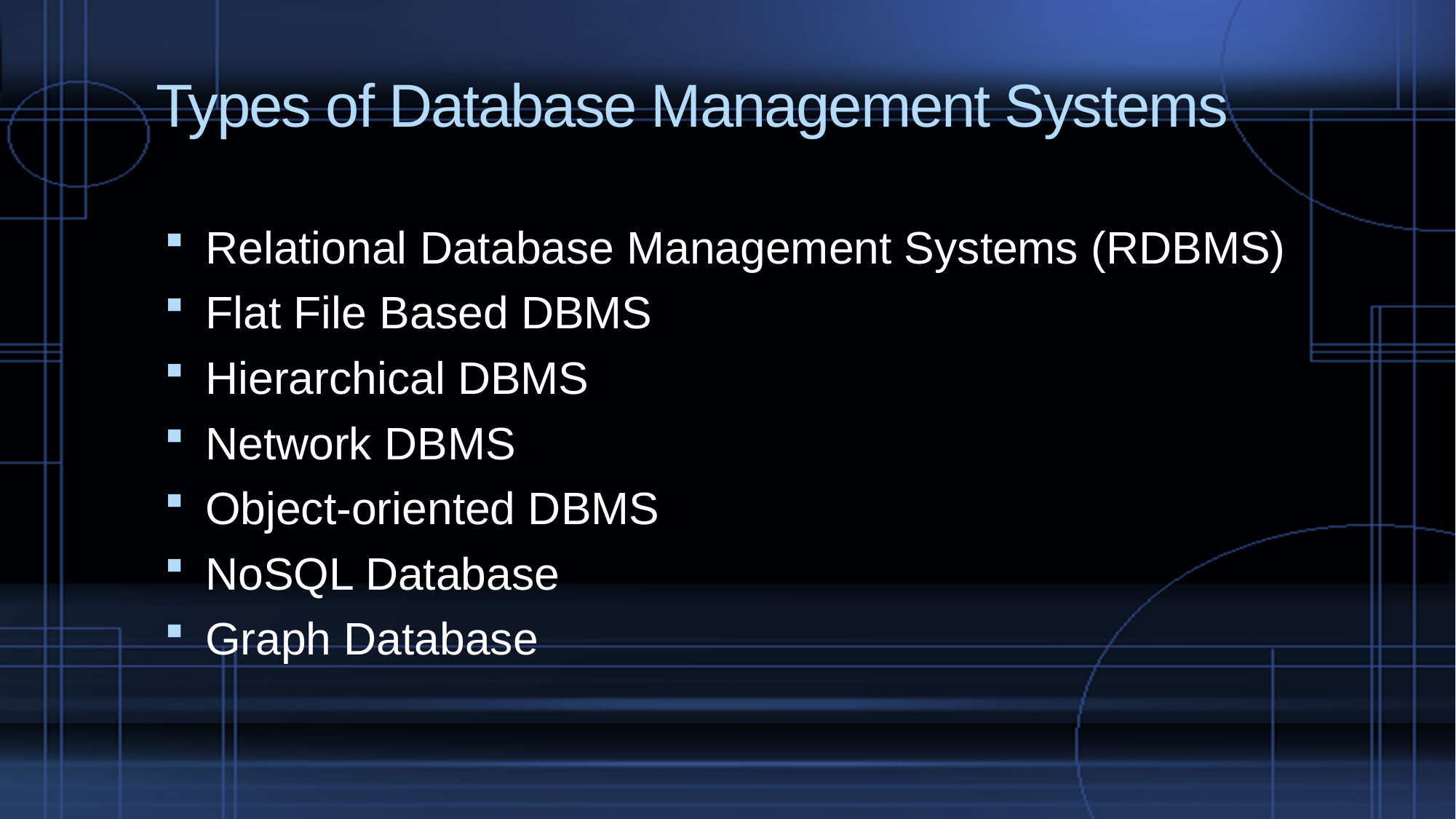

# Types of Database Management Systems
Relational Database Management Systems (RDBMS)
Flat File Based DBMS
Hierarchical DBMS
Network DBMS
Object-oriented DBMS
NoSQL Database
Graph Database